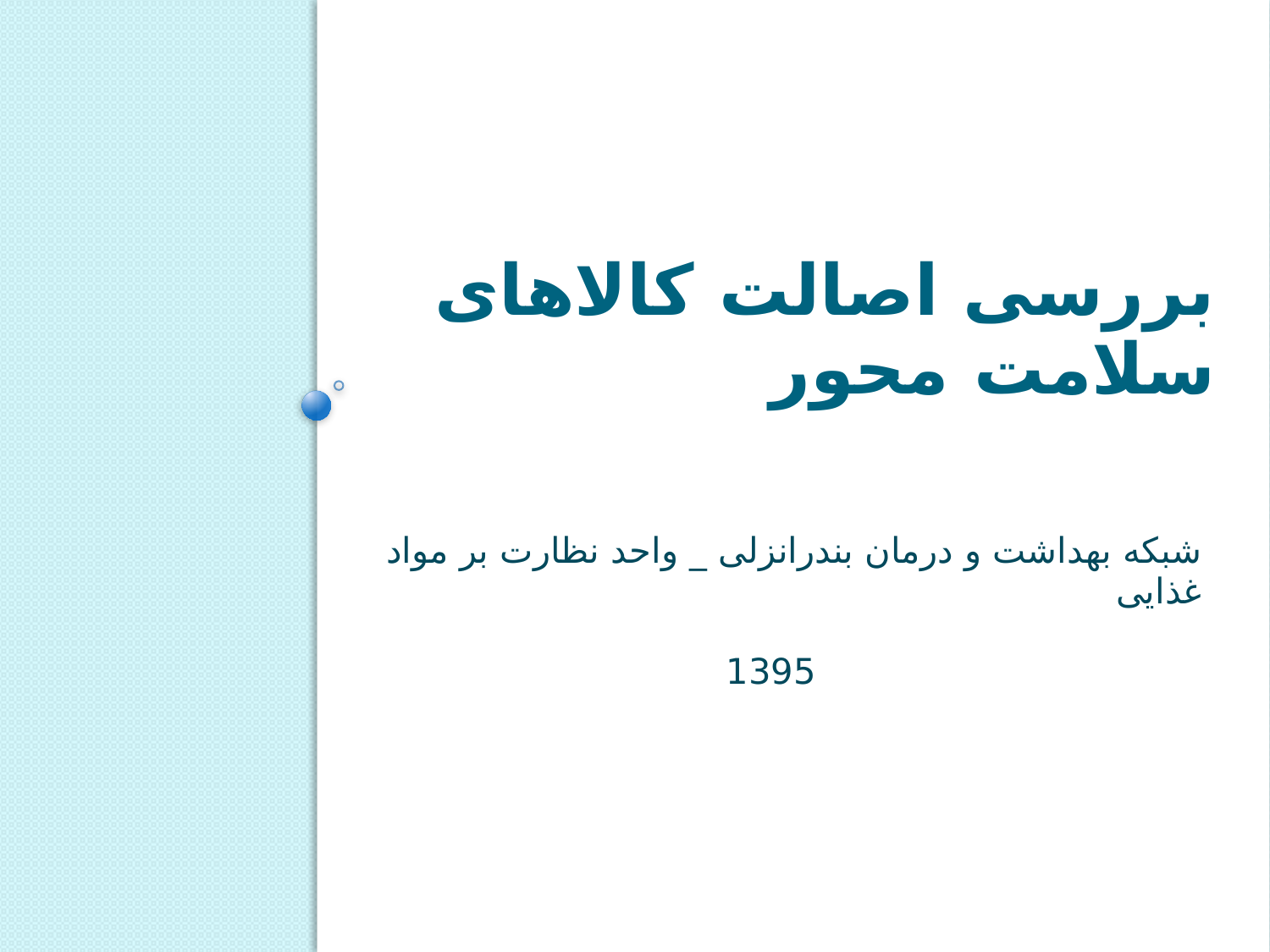

# بررسی اصالت کالاهای سلامت محور
شبکه بهداشت و درمان بندرانزلی _ واحد نظارت بر مواد غذایی

1395